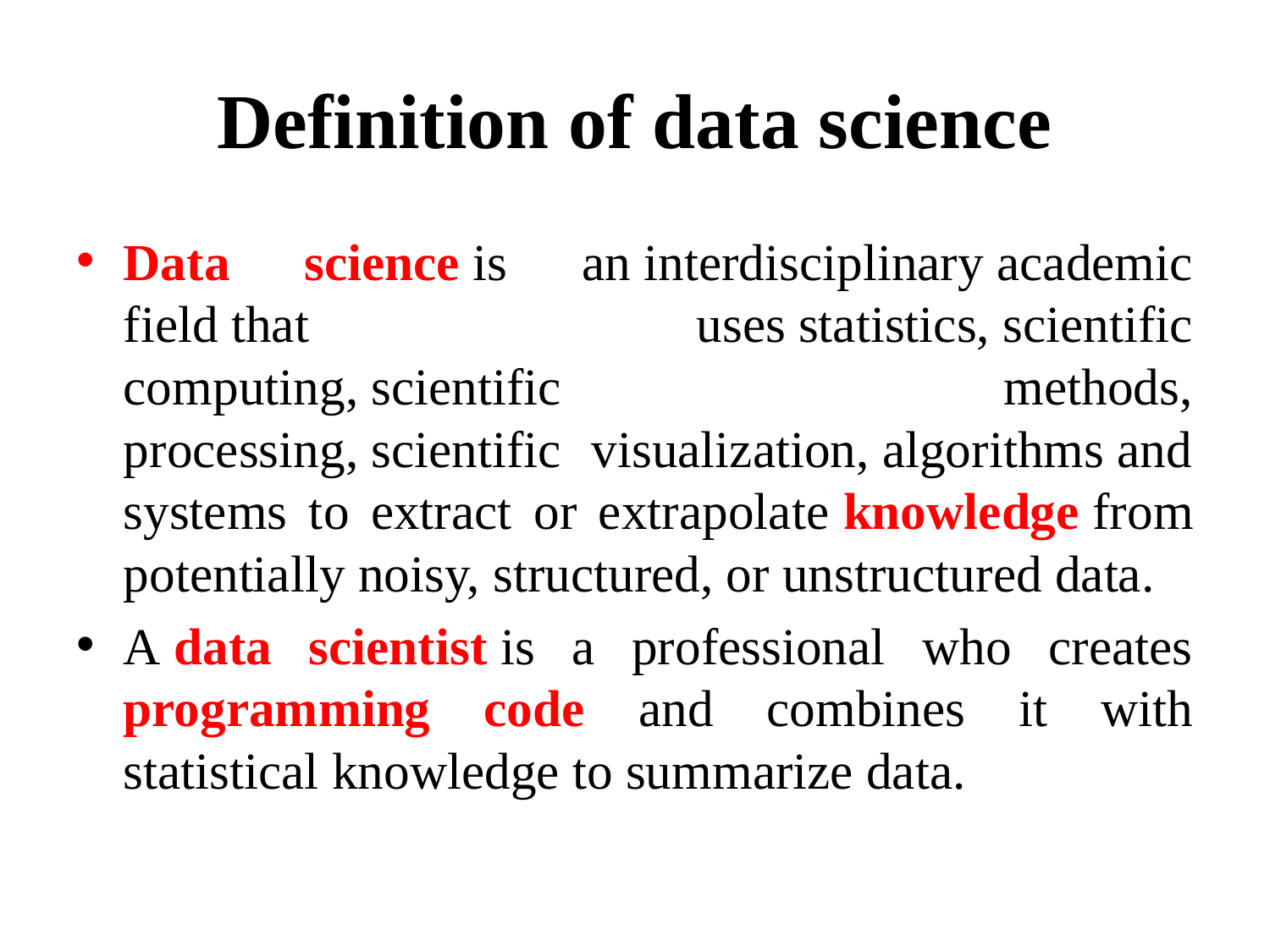

# Definition of data science
Data science is an interdisciplinary academic field that uses statistics, scientific computing, scientific methods, processing, scientific visualization, algorithms and systems to extract or extrapolate knowledge from potentially noisy, structured, or unstructured data.
A data scientist is a professional who creates programming code and combines it with statistical knowledge to summarize data.